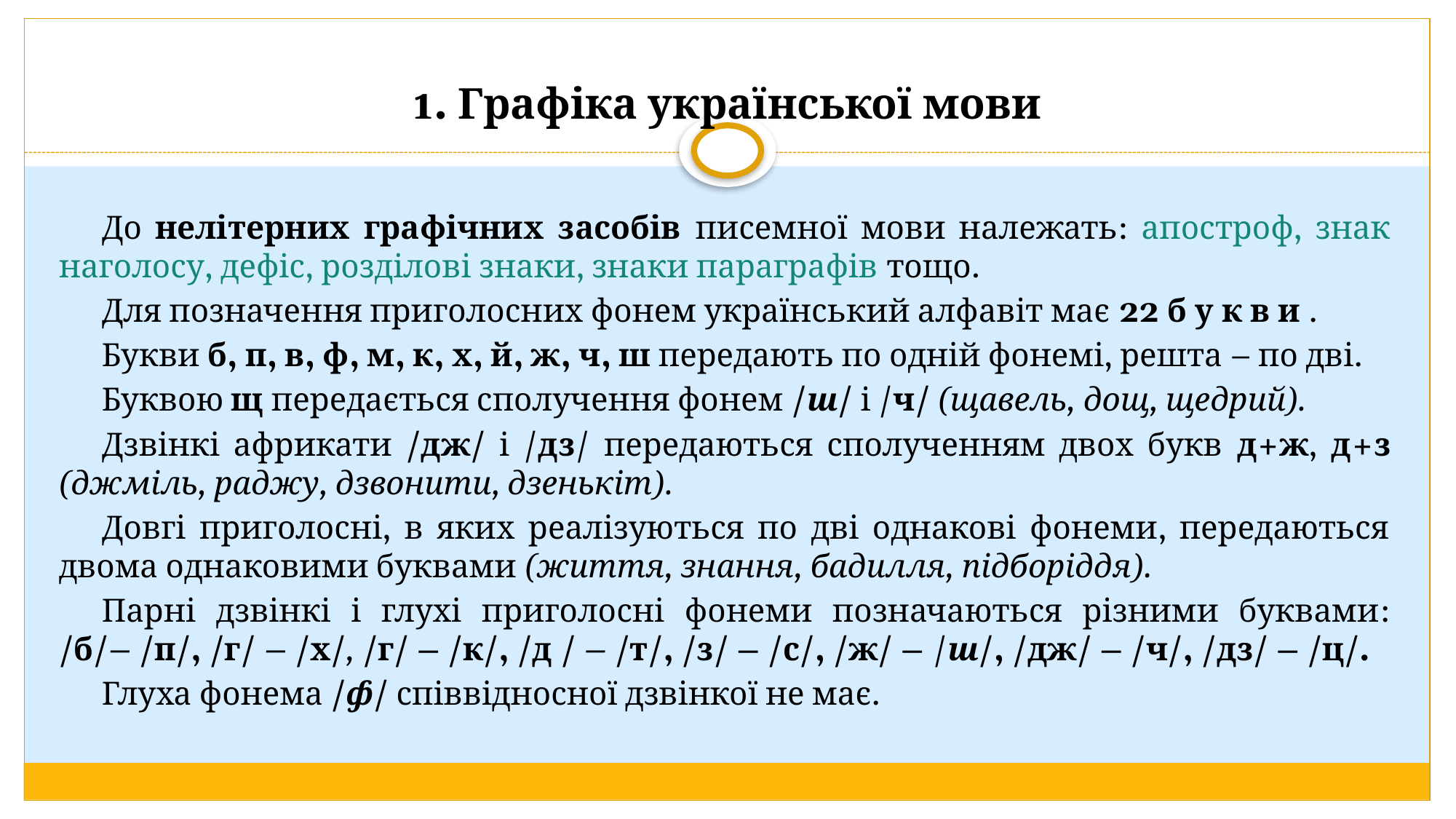

# 1. Графіка української мови
До нелітерних графічних засобів писемної мови належать: апостроф, знак наголосу, дефіс, розділові знаки, знаки параграфів тощо.
Для позначення приголосних фонем український алфавіт має 22 б у к в и .
Букви б, п, в, ф, м, к, х, й, ж, ч, ш передають по одній фонемі, решта – по дві.
Буквою щ передається сполучення фонем /ш/ і /ч/ (щавель, дощ, щедрий).
Дзвінкі африкати /дж/ і /дз/ передаються сполученням двох букв д+ж, д+з (джміль, раджу, дзвонити, дзенькіт).
Довгі приголосні, в яких реалізуються по дві однакові фонеми, передаються двома однаковими буквами (життя, знання, бадилля, підборіддя).
Парні дзвінкі і глухі приголосні фонеми позначаються різними буквами: /б/– /п/, /г/ – /х/, /г/ – /к/, /д / – /т/, /з/ – /с/, /ж/ – /ш/, /дж/ – /ч/, /дз/ – /ц/.
Глуха фонема /ф/ співвідносної дзвінкої не має.